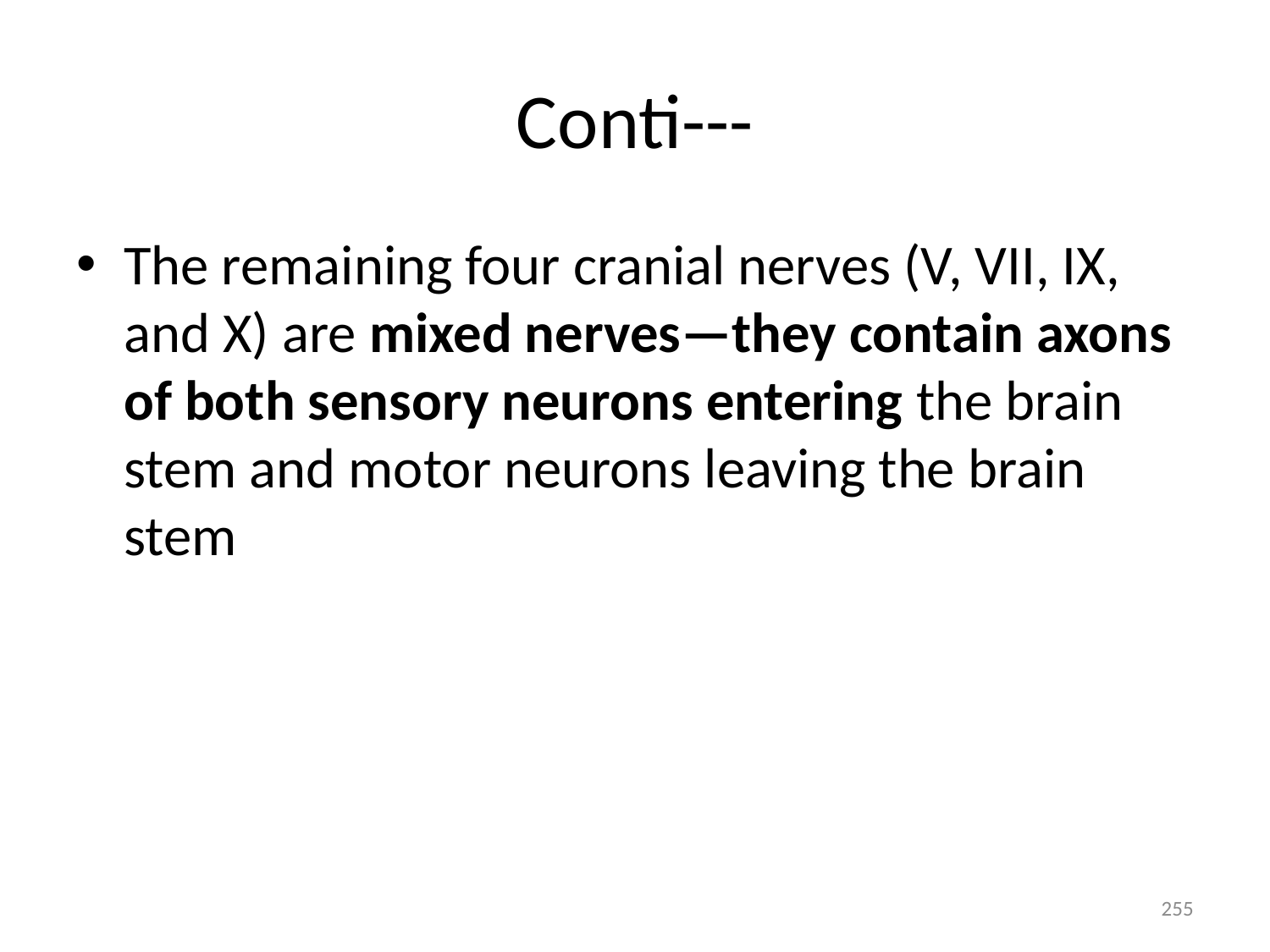

# Conti---
The remaining four cranial nerves (V, VII, IX, and X) are mixed nerves—they contain axons of both sensory neurons entering the brain stem and motor neurons leaving the brain stem
255